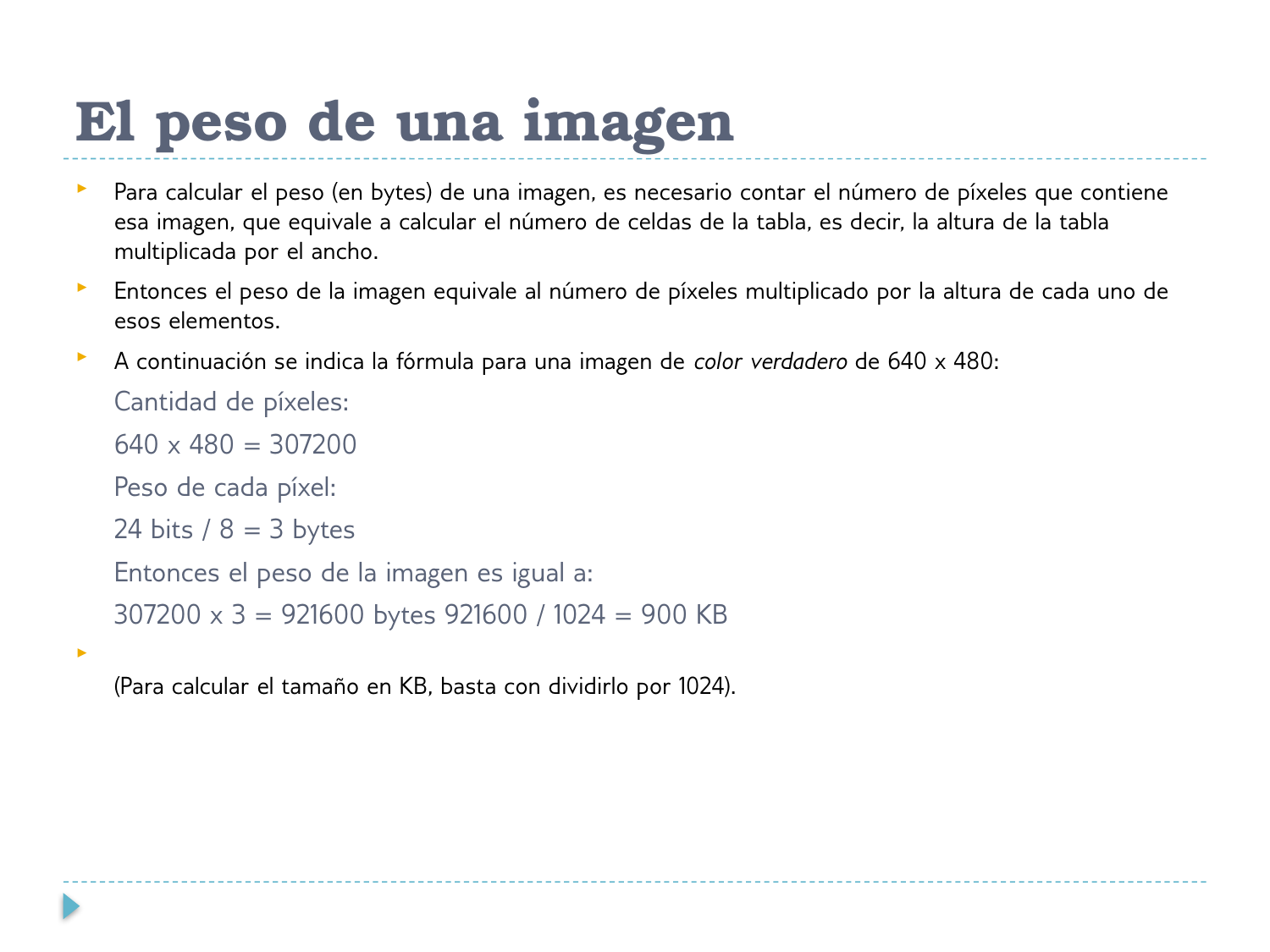

# El peso de una imagen
Para calcular el peso (en bytes) de una imagen, es necesario contar el número de píxeles que contiene esa imagen, que equivale a calcular el número de celdas de la tabla, es decir, la altura de la tabla multiplicada por el ancho.
Entonces el peso de la imagen equivale al número de píxeles multiplicado por la altura de cada uno de esos elementos.
A continuación se indica la fórmula para una imagen de color verdadero de 640 x 480:
Cantidad de píxeles:
640 x 480 = 307200
Peso de cada píxel:
24 bits / 8 = 3 bytes
Entonces el peso de la imagen es igual a:
307200 x 3 = 921600 bytes 921600 / 1024 = 900 KB
(Para calcular el tamaño en KB, basta con dividirlo por 1024).